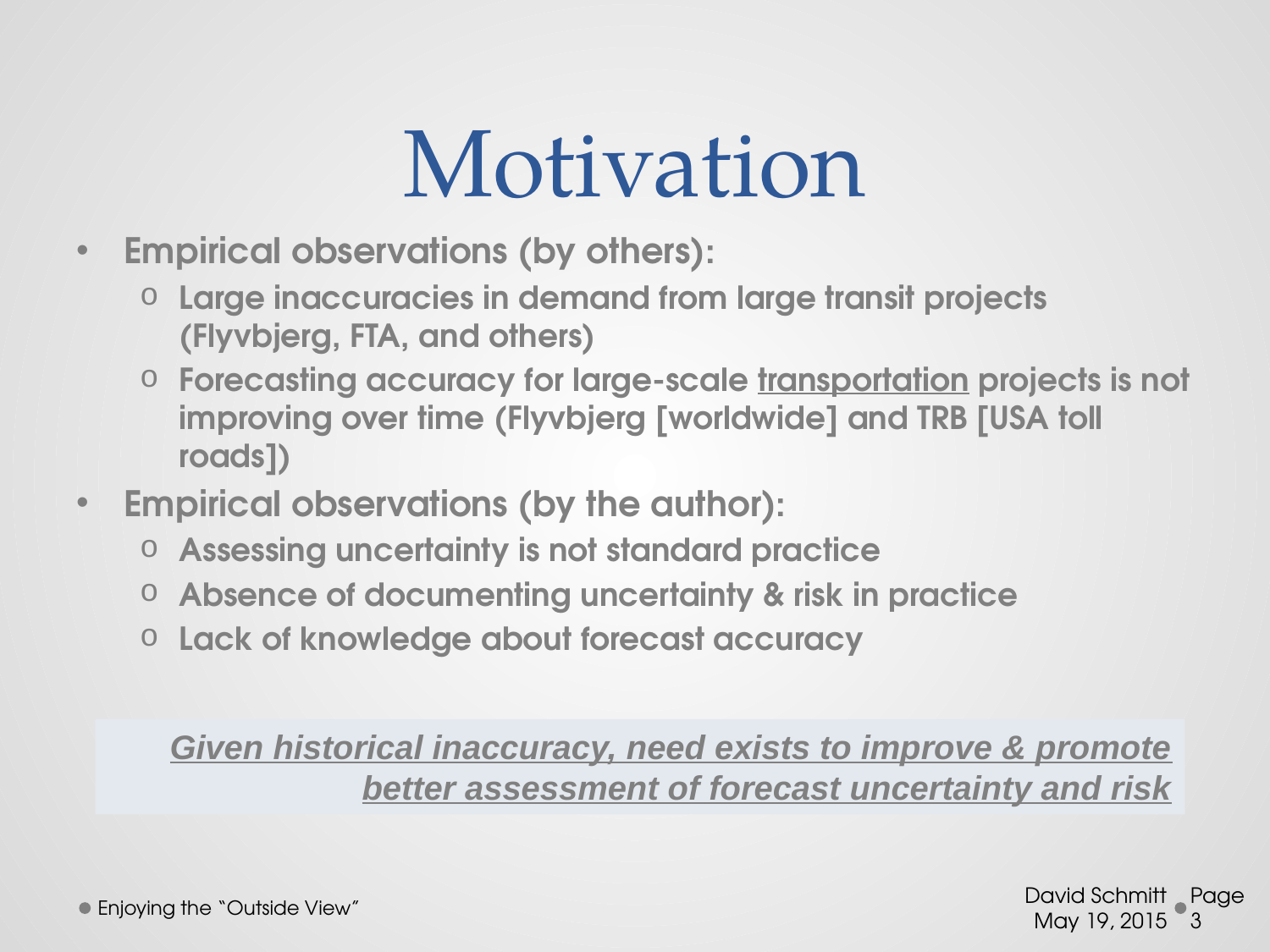

# Motivation
Empirical observations (by others):
Large inaccuracies in demand from large transit projects (Flyvbjerg, FTA, and others)
Forecasting accuracy for large-scale transportation projects is not improving over time (Flyvbjerg [worldwide] and TRB [USA toll roads])
Empirical observations (by the author):
Assessing uncertainty is not standard practice
Absence of documenting uncertainty & risk in practice
Lack of knowledge about forecast accuracy
Given historical inaccuracy, need exists to improve & promote better assessment of forecast uncertainty and risk
Enjoying the “Outside View”
David Schmitt
May 19, 2015
Page 3